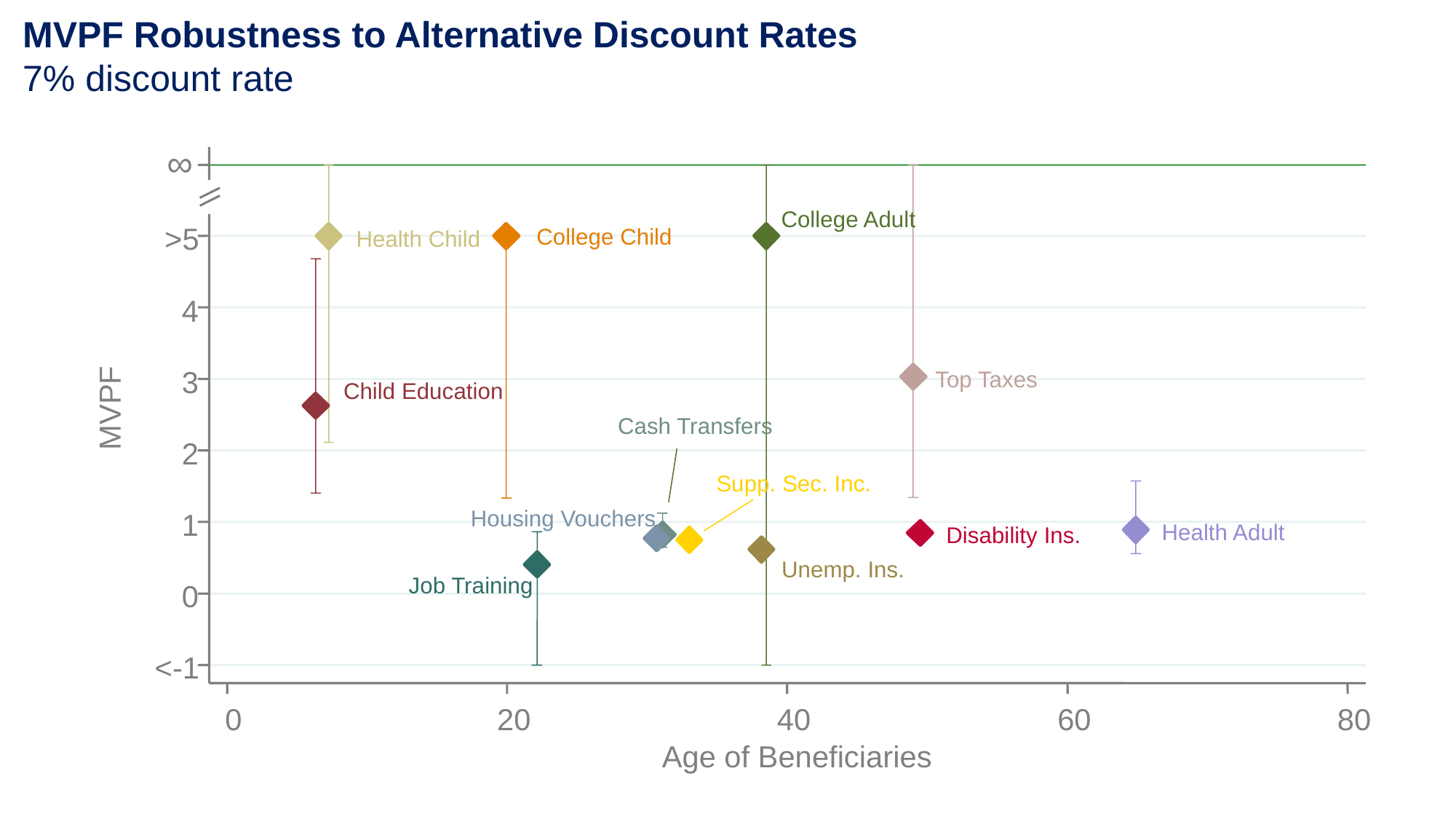

MVPF Robustness to Alternative Discount Rates
7% discount rate

∞

College Adult
>5
College Child

Health Child

4

3

Top Taxes
Child Education

MVPF

Cash Transfers
2

Supp. Sec. Inc.

Housing Vouchers
1

Health Adult

Disability Ins.

Unemp. Ins.

Job Training
0

<-1

0
20
40
60
80
Age of Beneficiaries